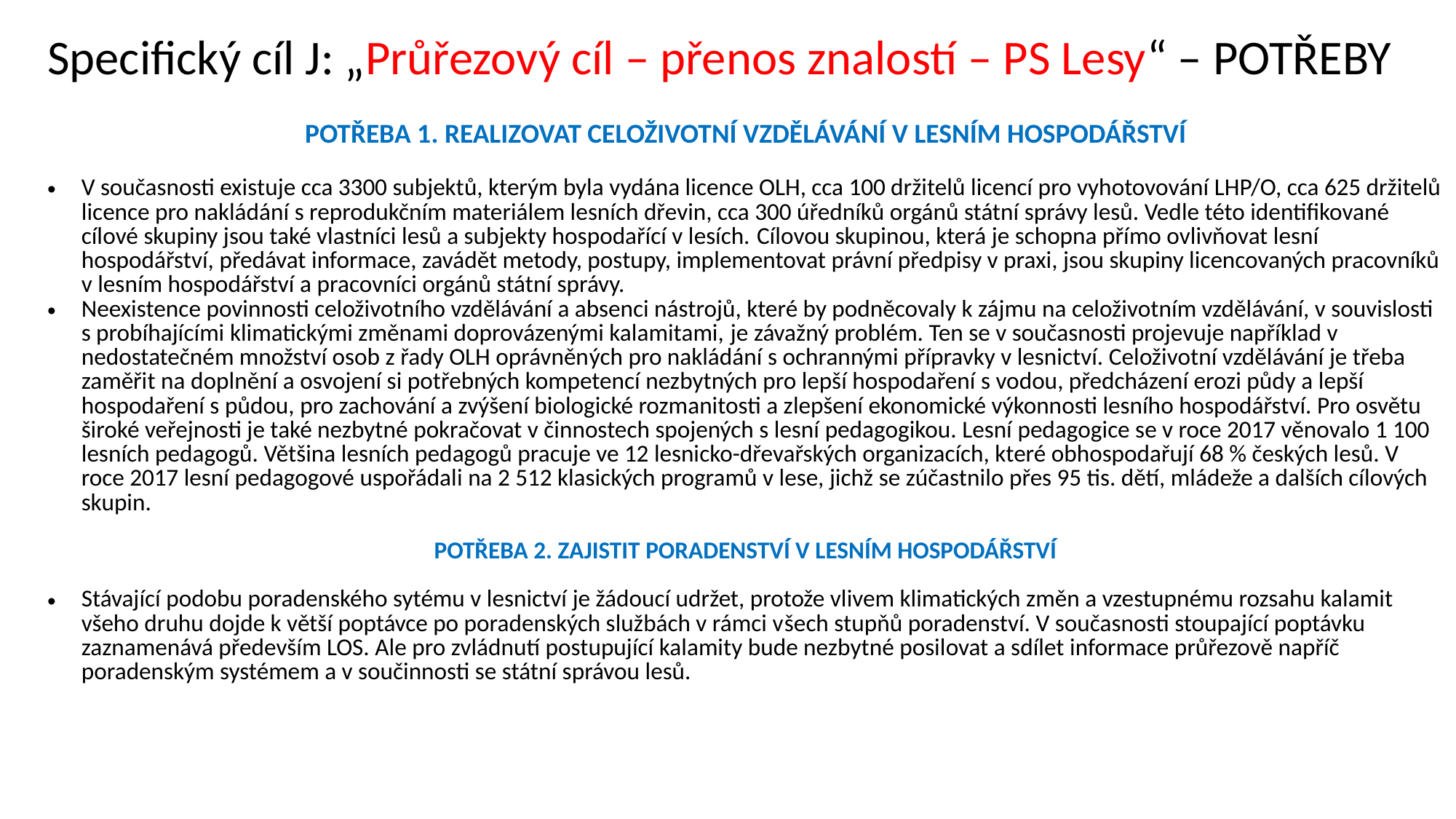

# Specifický cíl J: „Průřezový cíl – přenos znalostí – PS Lesy“ – POTŘEBY
| POTŘEBA 1. Realizovat celoživotní vzdělávání v lesním hospodářství V současnosti existuje cca 3300 subjektů, kterým byla vydána licence OLH, cca 100 držitelů licencí pro vyhotovování LHP/O, cca 625 držitelů licence pro nakládání s reprodukčním materiálem lesních dřevin, cca 300 úředníků orgánů státní správy lesů. Vedle této identifikované cílové skupiny jsou také vlastníci lesů a subjekty hospodařící v lesích. Cílovou skupinou, která je schopna přímo ovlivňovat lesní hospodářství, předávat informace, zavádět metody, postupy, implementovat právní předpisy v praxi, jsou skupiny licencovaných pracovníků v lesním hospodářství a pracovníci orgánů státní správy. Neexistence povinnosti celoživotního vzdělávání a absenci nástrojů, které by podněcovaly k zájmu na celoživotním vzdělávání, v souvislosti s probíhajícími klimatickými změnami doprovázenými kalamitami, je závažný problém. Ten se v současnosti projevuje například v nedostatečném množství osob z řady OLH oprávněných pro nakládání s ochrannými přípravky v lesnictví. Celoživotní vzdělávání je třeba zaměřit na doplnění a osvojení si potřebných kompetencí nezbytných pro lepší hospodaření s vodou, předcházení erozi půdy a lepší hospodaření s půdou, pro zachování a zvýšení biologické rozmanitosti a zlepšení ekonomické výkonnosti lesního hospodářství. Pro osvětu široké veřejnosti je také nezbytné pokračovat v činnostech spojených s lesní pedagogikou. Lesní pedagogice se v roce 2017 věnovalo 1 100 lesních pedagogů. Většina lesních pedagogů pracuje ve 12 lesnicko-dřevařských organizacích, které obhospodařují 68 % českých lesů. V roce 2017 lesní pedagogové uspořádali na 2 512 klasických programů v lese, jichž se zúčastnilo přes 95 tis. dětí, mládeže a dalších cílových skupin. POTŘEBA 2. Zajistit poradenství v lesním hospodářství Stávající podobu poradenského sytému v lesnictví je žádoucí udržet, protože vlivem klimatických změn a vzestupnému rozsahu kalamit všeho druhu dojde k větší poptávce po poradenských službách v rámci všech stupňů poradenství. V současnosti stoupající poptávku zaznamenává především LOS. Ale pro zvládnutí postupující kalamity bude nezbytné posilovat a sdílet informace průřezově napříč poradenským systémem a v součinnosti se státní správou lesů. |
| --- |